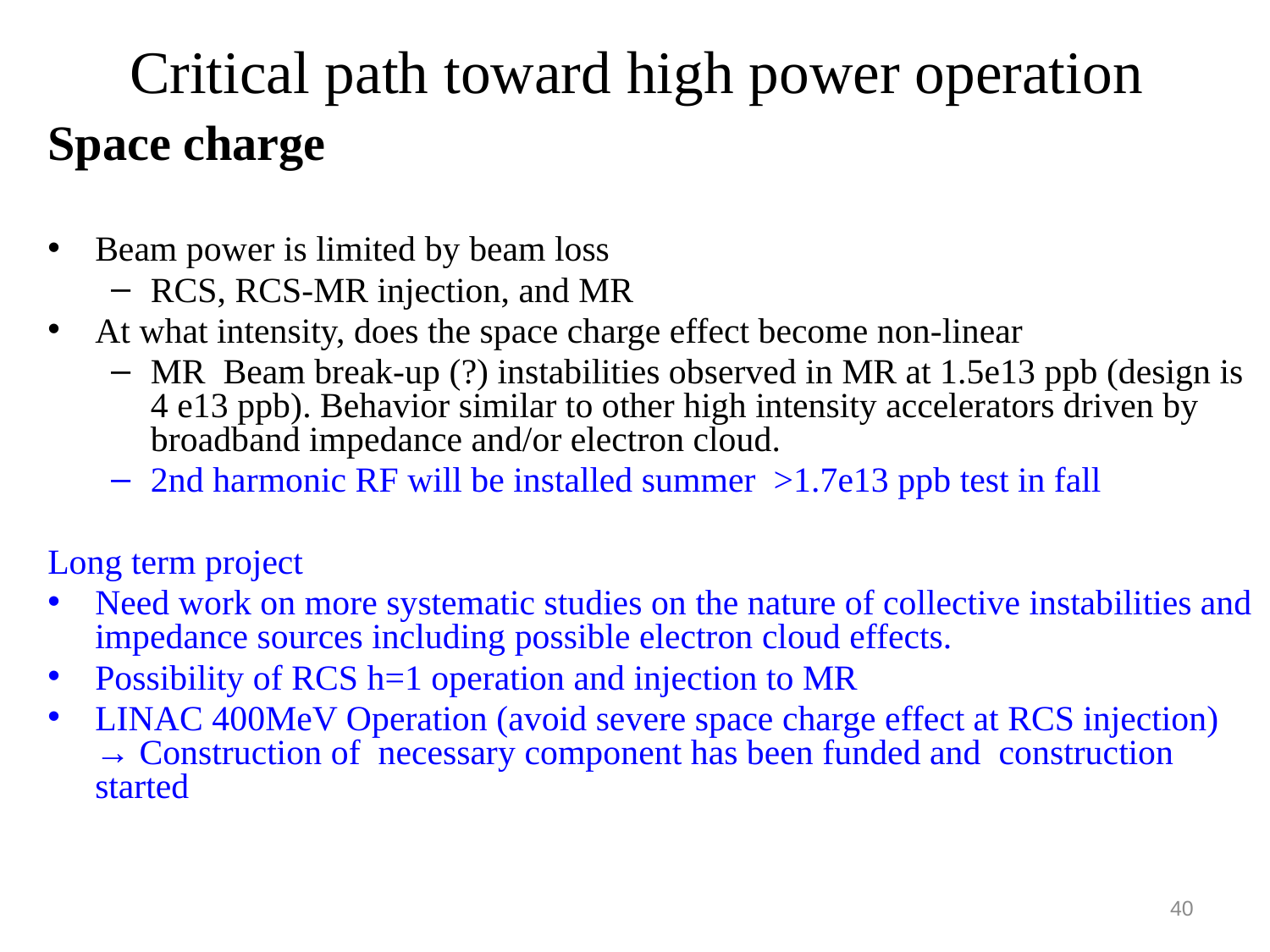

# Critical path toward high power operation
Space charge

Beam power is limited by beam loss
RCS, RCS-MR injection, and MR
At what intensity, does the space charge effect become non-linear
MR  Beam break-up (?) instabilities observed in MR at 1.5e13 ppb (design is 4 e13 ppb). Behavior similar to other high intensity accelerators driven by broadband impedance and/or electron cloud.
2nd harmonic RF will be installed summer  >1.7e13 ppb test in fall

Long term project
Need work on more systematic studies on the nature of collective instabilities and impedance sources including possible electron cloud effects.
Possibility of RCS h=1 operation and injection to MR
LINAC 400MeV Operation (avoid severe space charge effect at RCS injection)  → Construction of  necessary component has been funded and  construction started
40